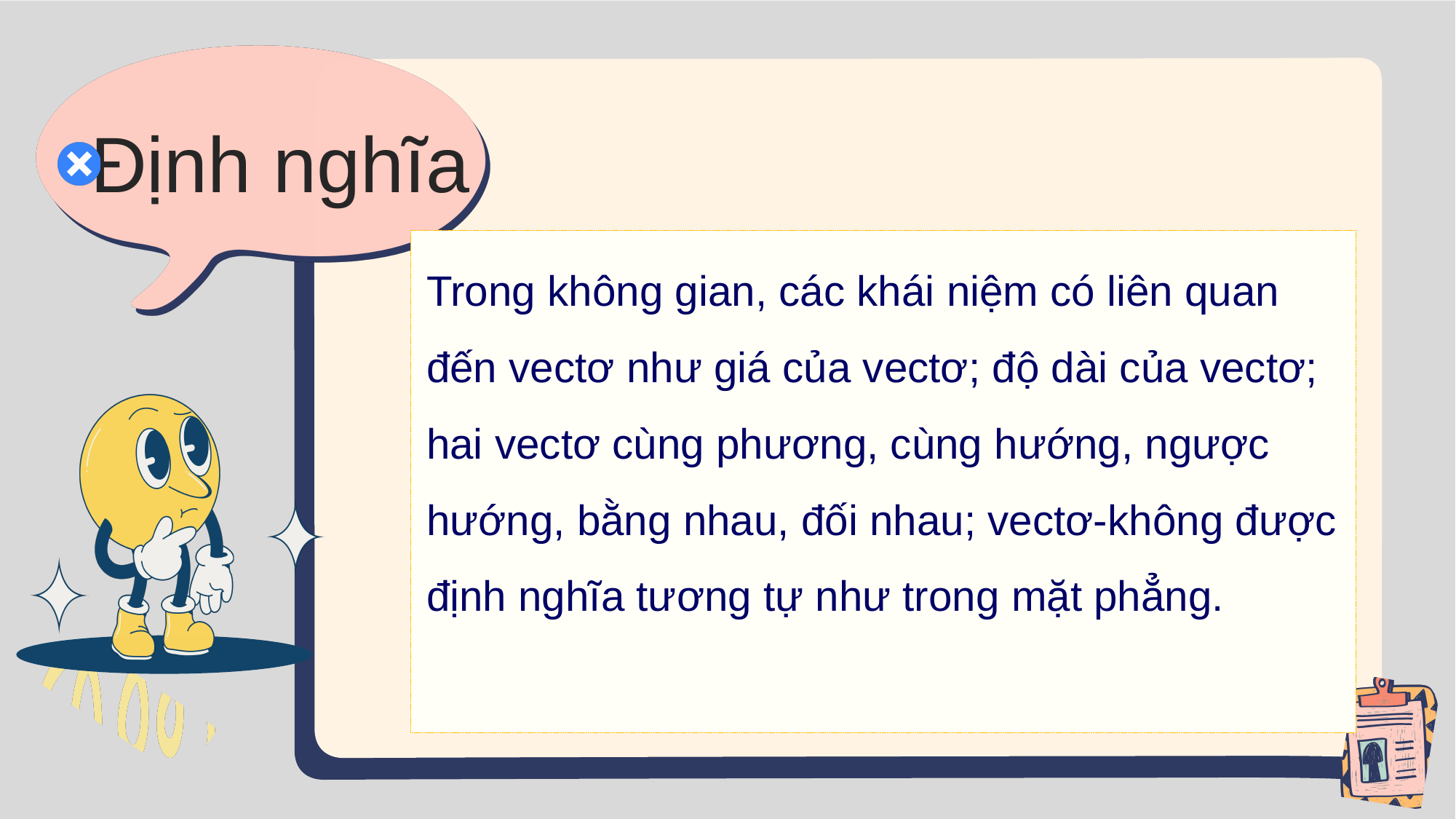

Định nghĩa

Trong không gian, các khái niệm có liên quan đến vectơ như giá của vectơ; độ dài của vectơ; hai vectơ cùng phương, cùng hướng, ngược hướng, bằng nhau, đối nhau; vectơ-không được định nghĩa tương tự như trong mặt phẳng.